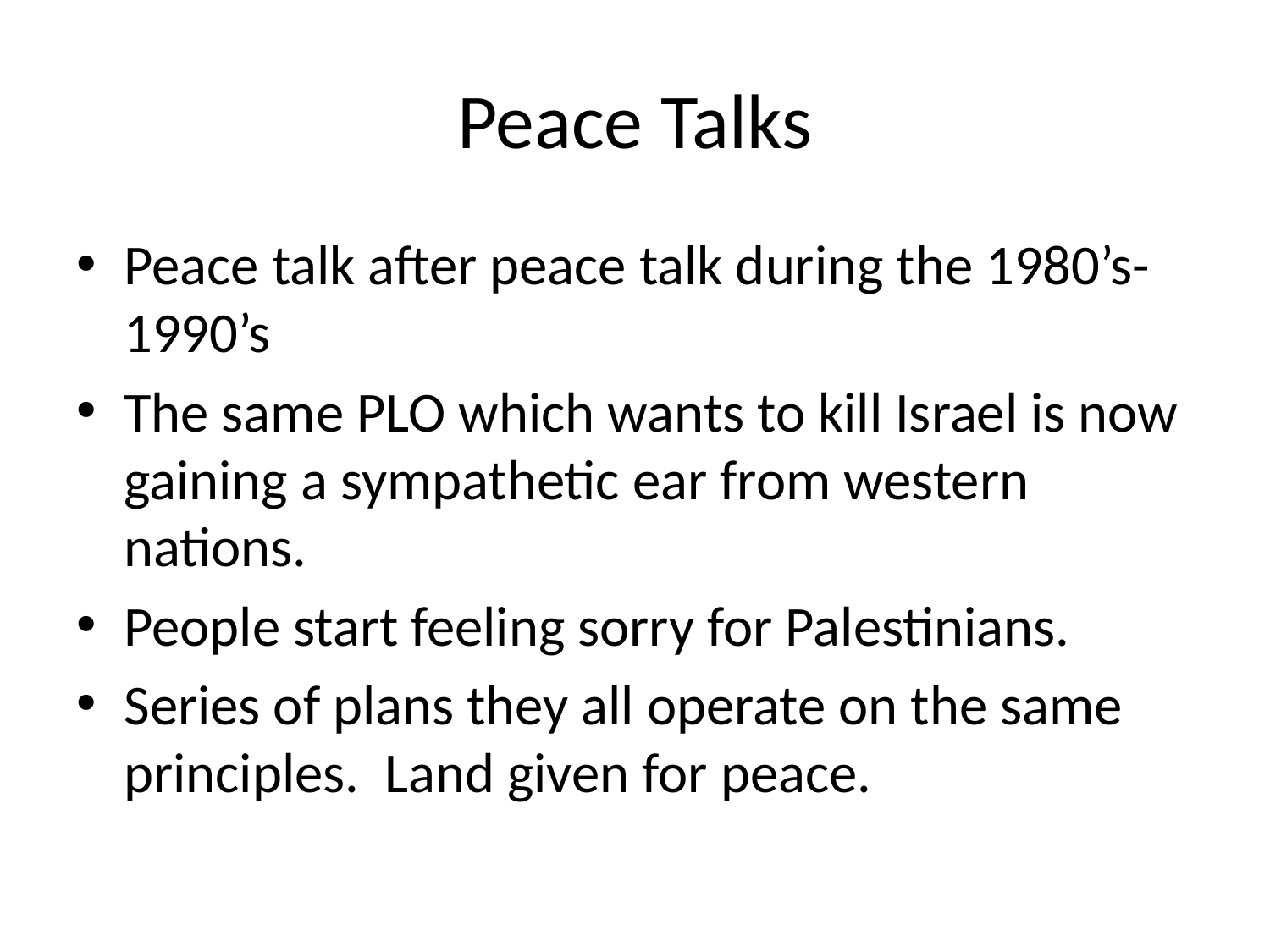

# Peace Talks
Peace talk after peace talk during the 1980’s-1990’s
The same PLO which wants to kill Israel is now gaining a sympathetic ear from western nations.
People start feeling sorry for Palestinians.
Series of plans they all operate on the same principles.  Land given for peace.